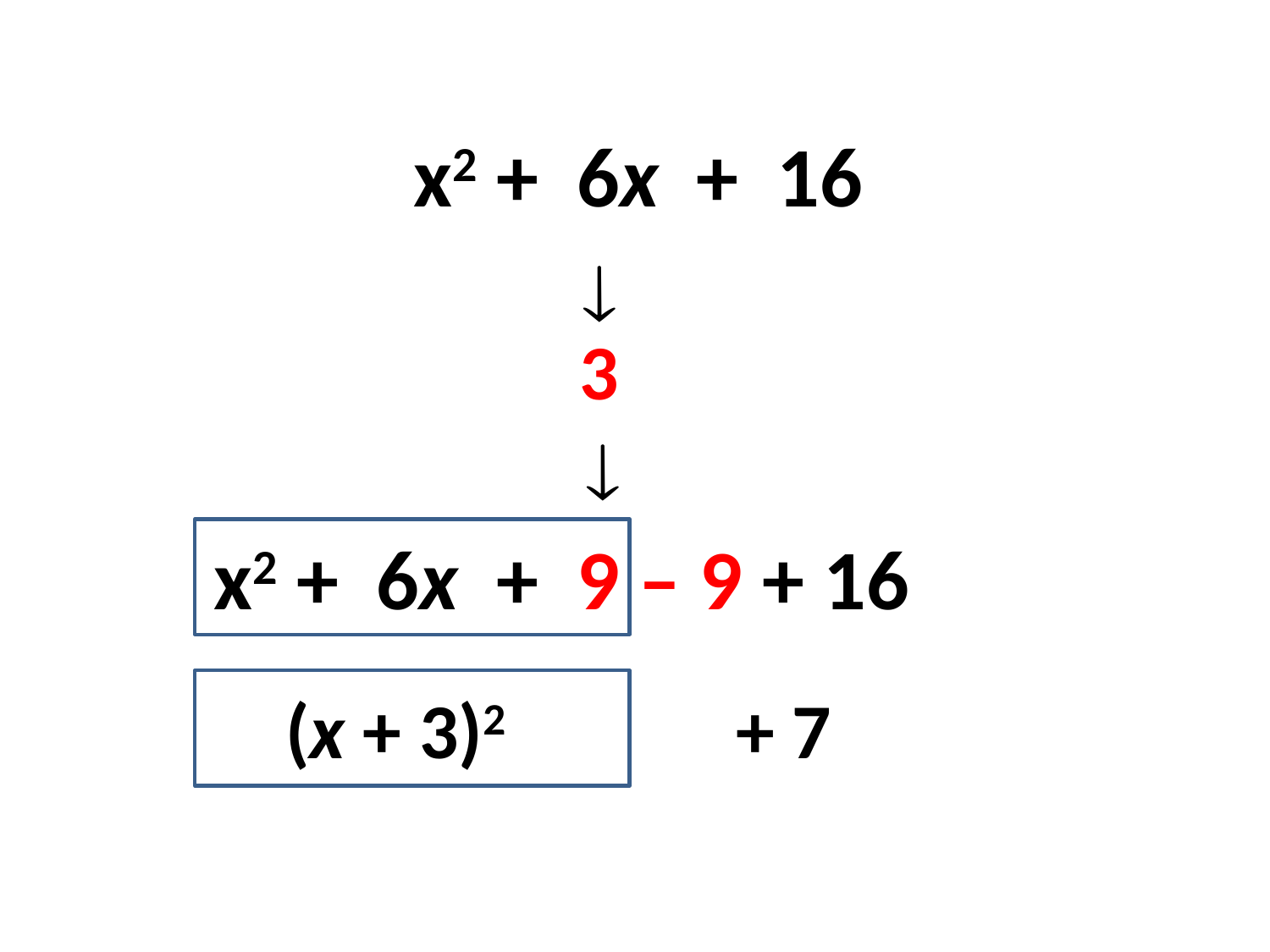

x2 +  6x  +  16
↓
3
↓
x2 +  6x  +  9 – 9 + 16

(x + 3)2
+ 7